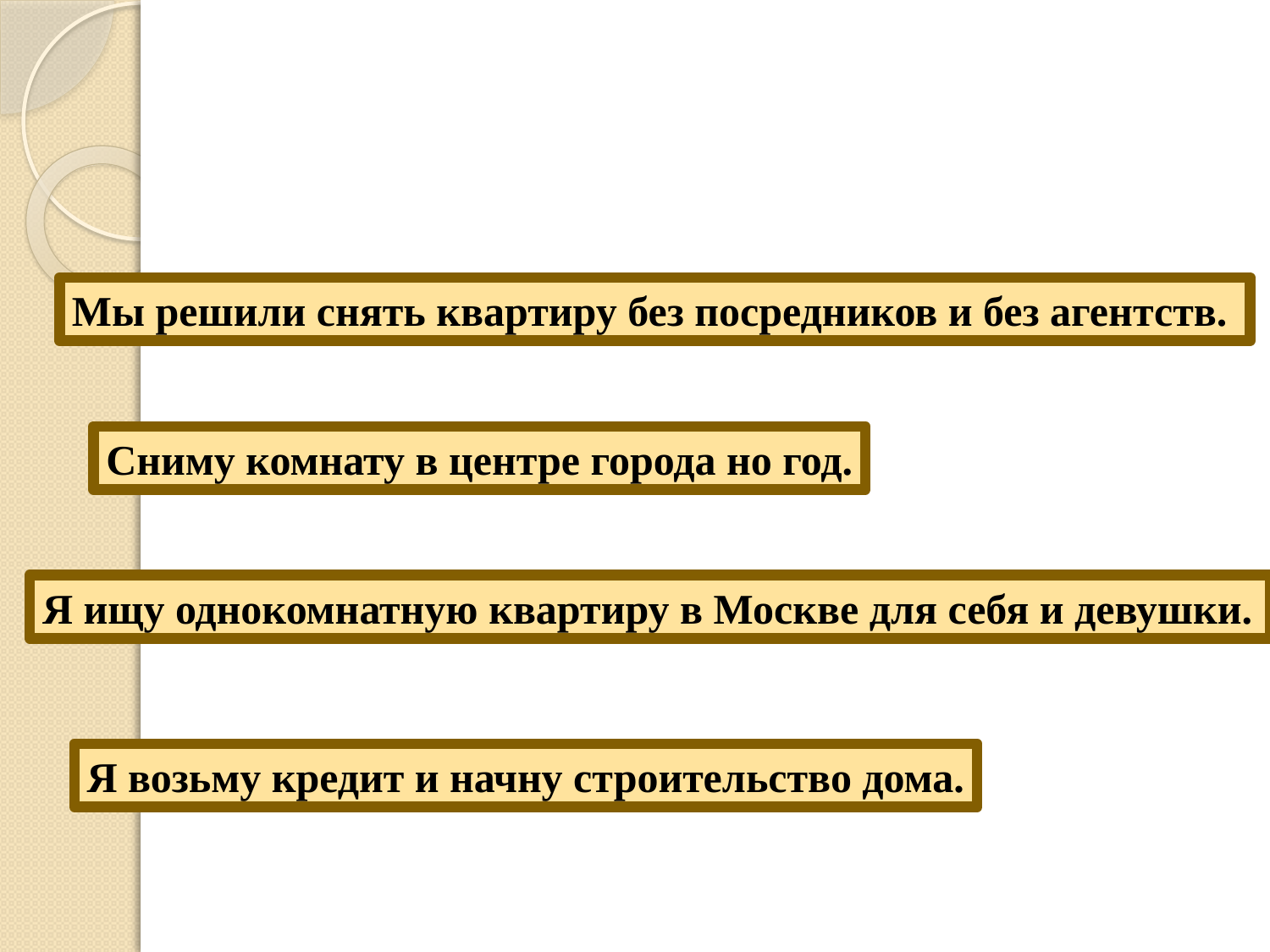

#
Мы решили снять квартиру без посредников и без агентств.
Сниму комнату в центре города но год.
Я ищу однокомнатную квартиру в Москве для себя и девушки.
Я возьму кредит и начну строительство дома.